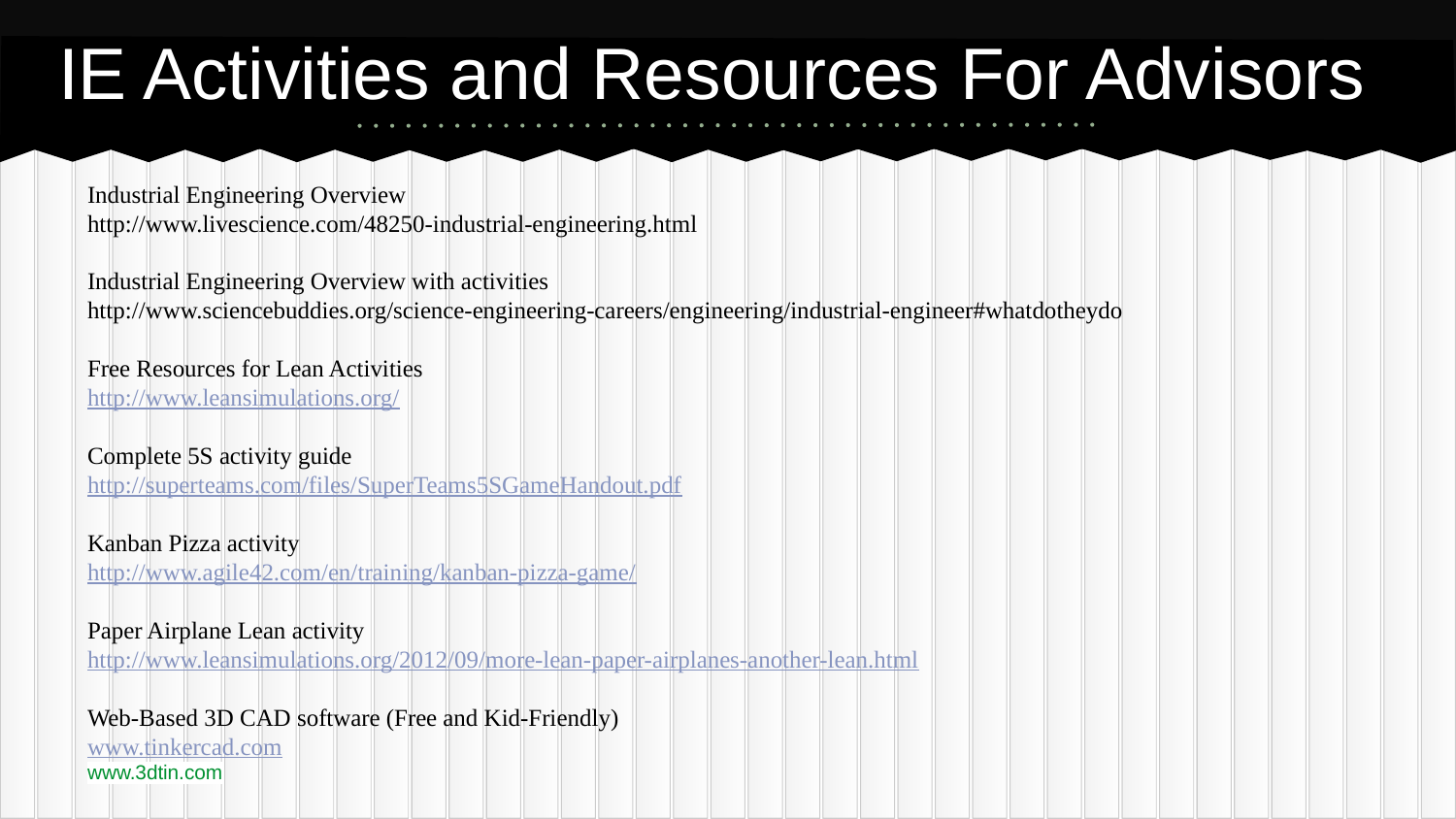

# IE Activities and Resources For Advisors
Industrial Engineering Overview
http://www.livescience.com/48250-industrial-engineering.html

Industrial Engineering Overview with activities
http://www.sciencebuddies.org/science-engineering-careers/engineering/industrial-engineer#whatdotheydo

Free Resources for Lean Activities
http://www.leansimulations.org/

Complete 5S activity guide
http://superteams.com/files/SuperTeams5SGameHandout.pdf

Kanban Pizza activity
http://www.agile42.com/en/training/kanban-pizza-game/

Paper Airplane Lean activity
http://www.leansimulations.org/2012/09/more-lean-paper-airplanes-another-lean.html

Web-Based 3D CAD software (Free and Kid-Friendly)
www.tinkercad.com
www.3dtin.com